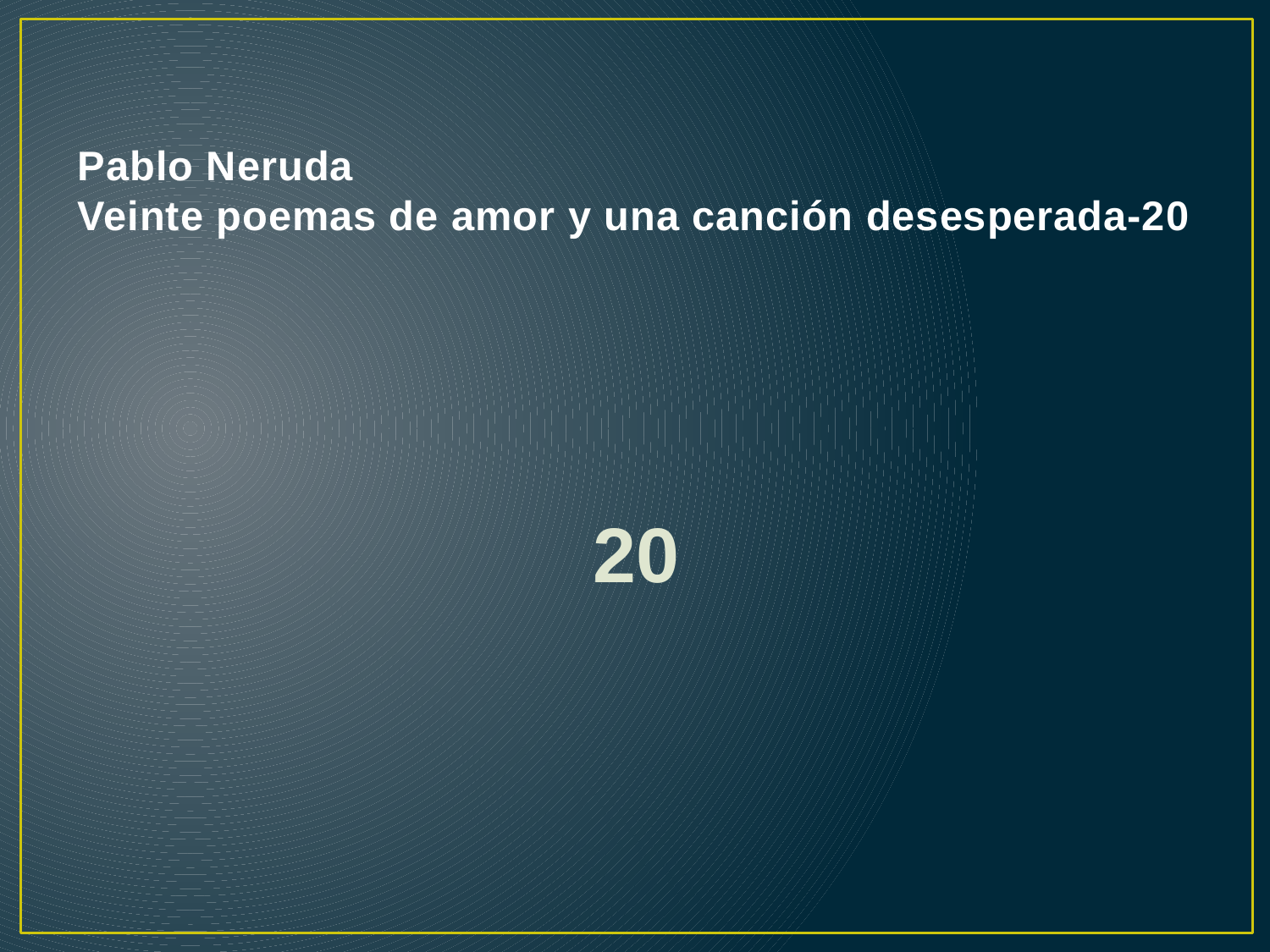

# Pablo Neruda Veinte poemas de amor y una canción desesperada-20

20